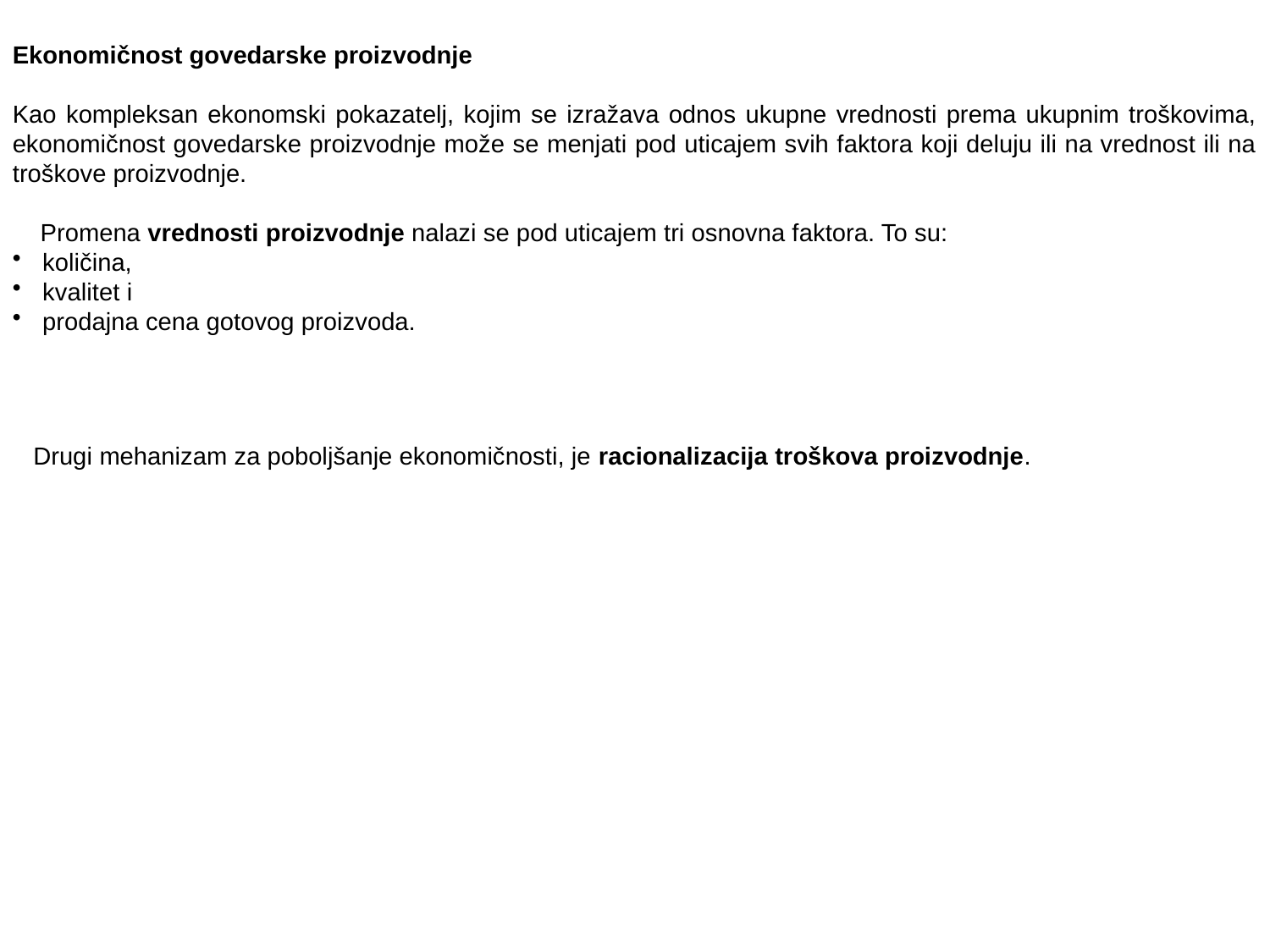

Ekonomičnost govedarske proizvodnje

Kao kompleksan ekonomski pokazatelj, kojim se izražava odnos ukupne vrednosti prema ukupnim troškovima, ekonomičnost govedarske proizvodnje može se menjati pod uticajem svih faktora koji deluju ili na vrednost ili na troškove proizvodnje.

    Promena vrednosti proizvodnje nalazi se pod uticajem tri osnovna faktora. To su:
količina,
kvalitet i
prodajna cena gotovog proizvoda.

   Drugi mehanizam za poboljšanje ekonomičnosti, je racionalizacija troškova proizvodnje.